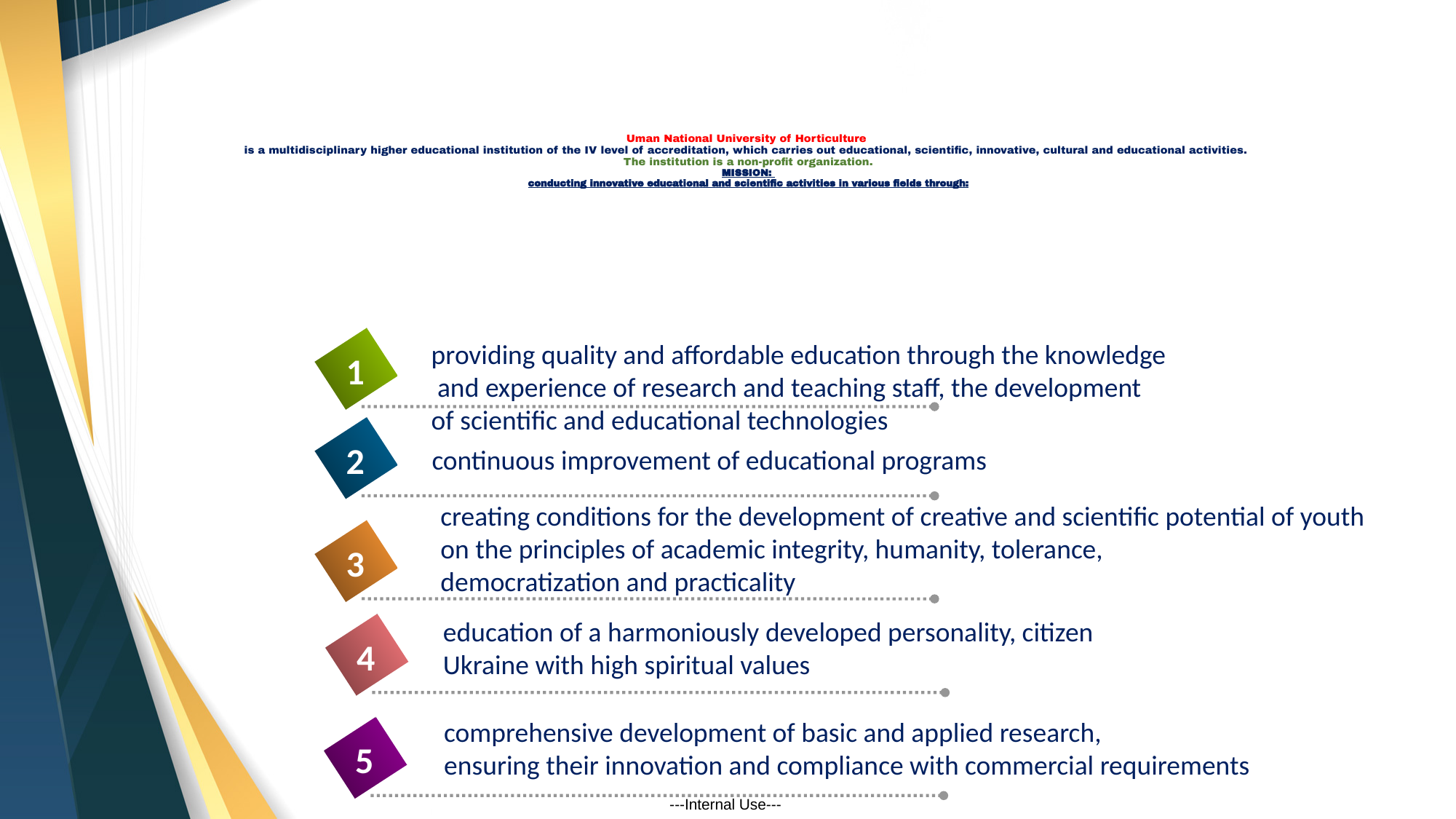

# Uman National University of Horticulture is a multidisciplinary higher educational institution of the IV level of accreditation, which carries out educational, scientific, innovative, cultural and educational activities. The institution is a non-profit organization. MISSION: conducting innovative educational and scientific activities in various fields through:
providing quality and affordable education through the knowledge
 and experience of research and teaching staff, the development
of scientific and educational technologies

1

2
continuous improvement of educational programs

creating conditions for the development of creative and scientific potential of youth
on the principles of academic integrity, humanity, tolerance,
democratization and practicality

3

education of a harmoniously developed personality, citizen
Ukraine with high spiritual values

4

comprehensive development of basic and applied research,
ensuring their innovation and compliance with commercial requirements

5